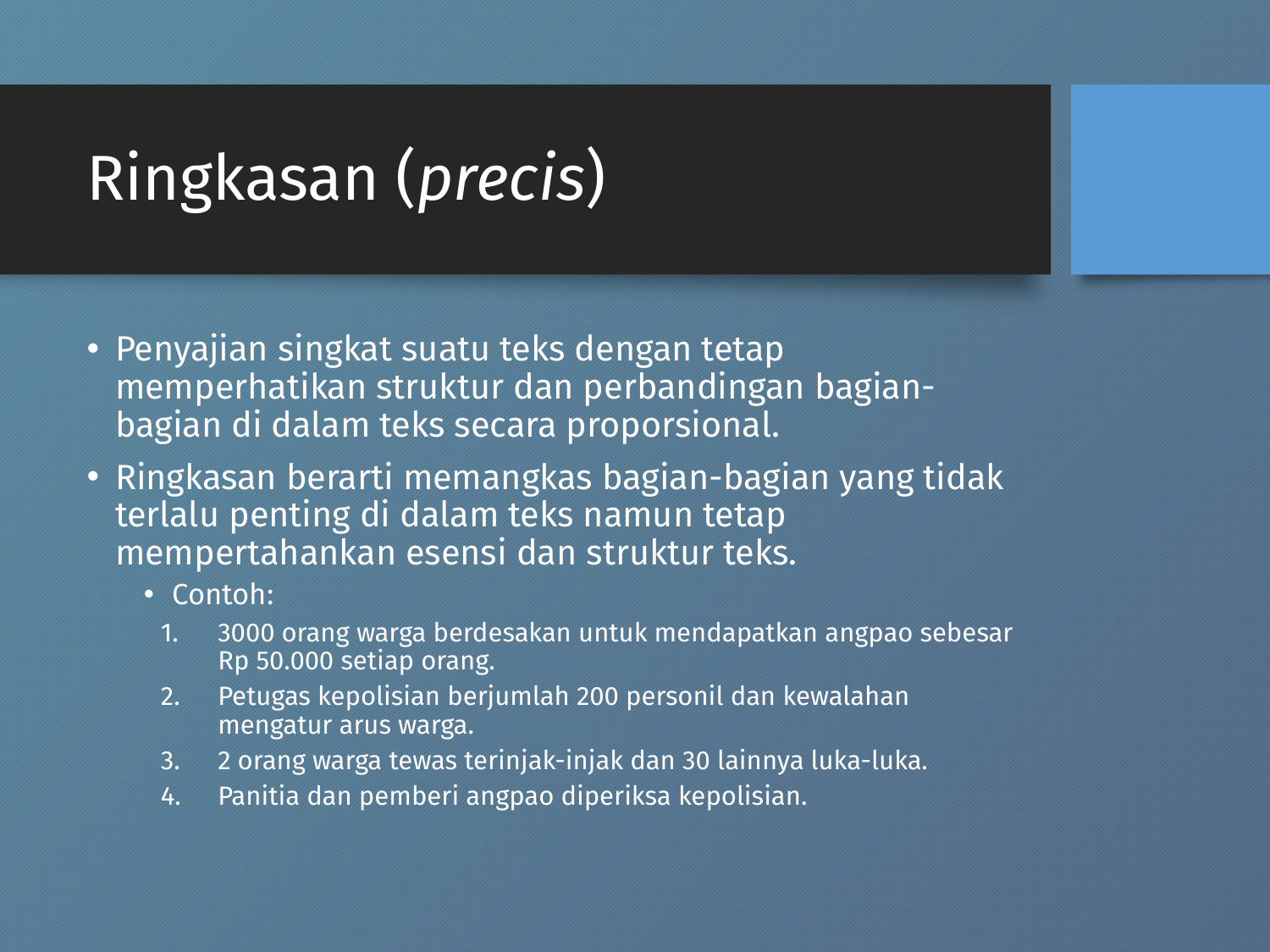

# Ringkasan (precis)
Penyajian singkat suatu teks dengan tetap memperhatikan struktur dan perbandingan bagian-bagian di dalam teks secara proporsional.
Ringkasan berarti memangkas bagian-bagian yang tidak terlalu penting di dalam teks namun tetap mempertahankan esensi dan struktur teks.
Contoh:
3000 orang warga berdesakan untuk mendapatkan angpao sebesar Rp 50.000 setiap orang.
Petugas kepolisian berjumlah 200 personil dan kewalahan mengatur arus warga.
2 orang warga tewas terinjak-injak dan 30 lainnya luka-luka.
Panitia dan pemberi angpao diperiksa kepolisian.